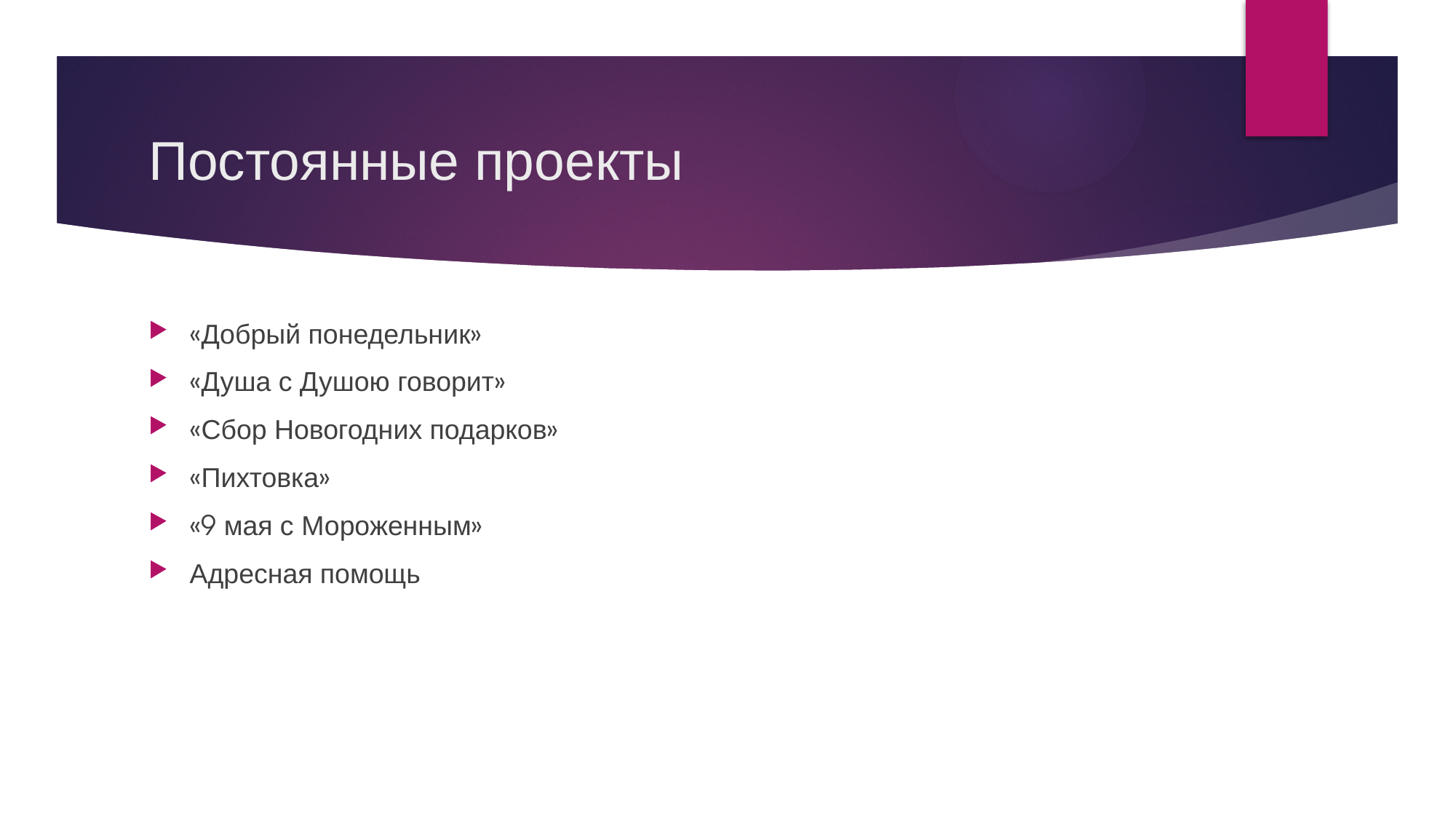

# Постоянные проекты
«Добрый понедельник»
«Душа с Душою говорит»
«Сбор Новогодних подарков»
«Пихтовка»
«9 мая с Мороженным»
Адресная помощь